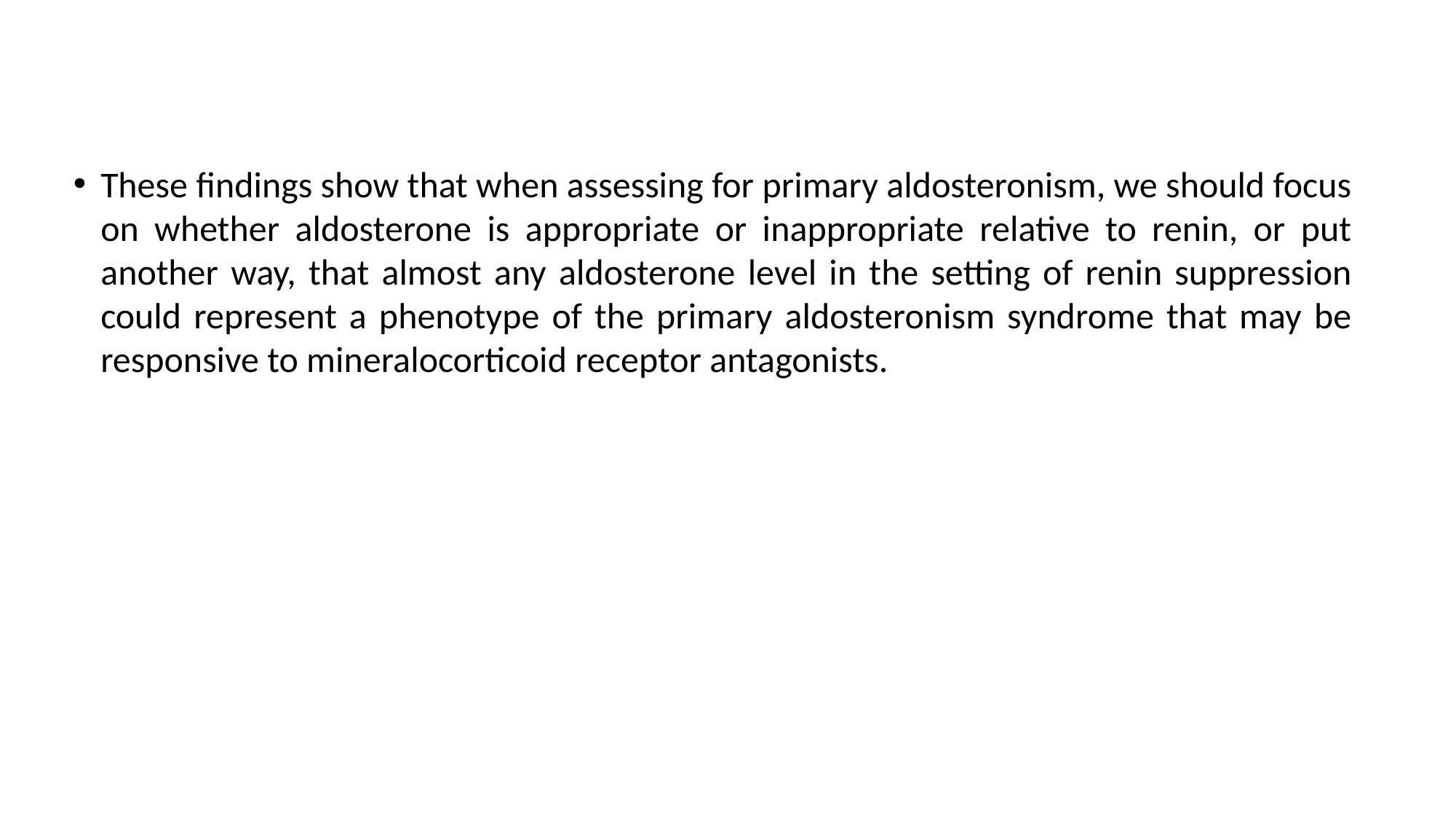

These findings show that when assessing for primary aldosteronism, we should focus on whether aldosterone is appropriate or inappropriate relative to renin, or put another way, that almost any aldosterone level in the setting of renin suppression could represent a phenotype of the primary aldosteronism syndrome that may be responsive to mineralocorticoid receptor antagonists.